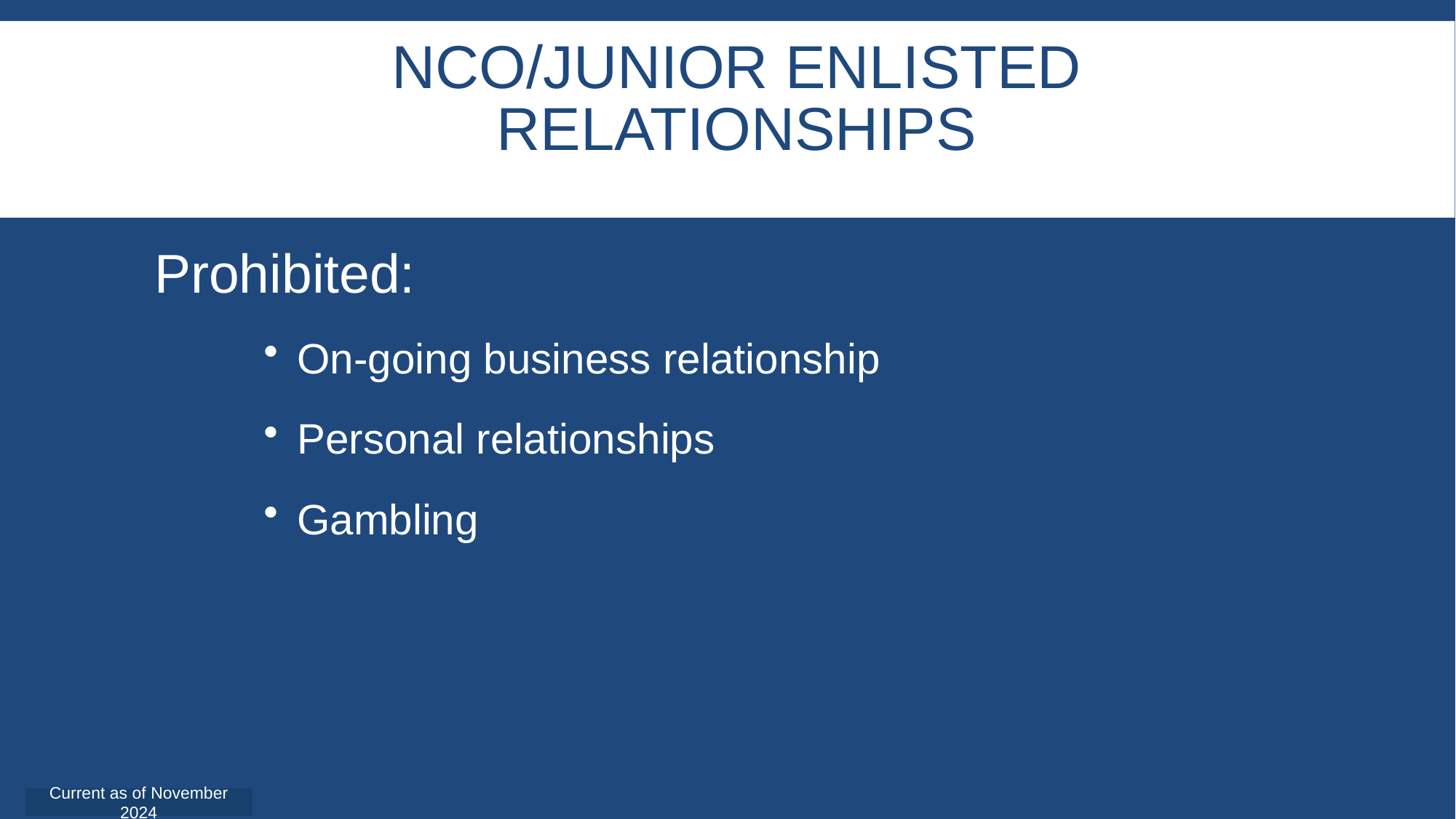

# NCO/Junior Enlisted Relationships
Prohibited:
 On-going business relationship
 Personal relationships
 Gambling
Current as of November 2024